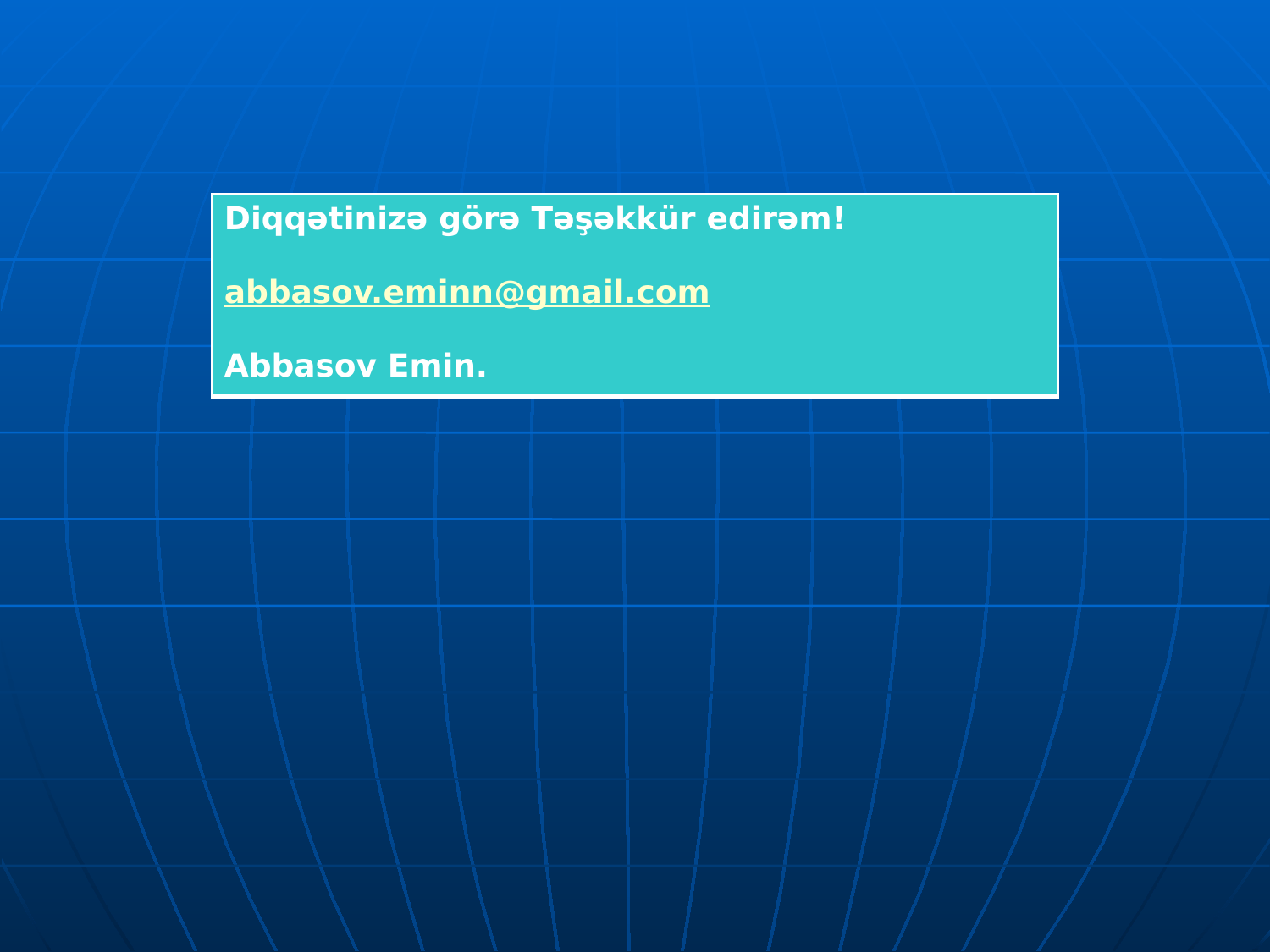

| Diqqətinizə görə Təşəkkür edirəm! abbasov.eminn@gmail.com Abbasov Emin. |
| --- |